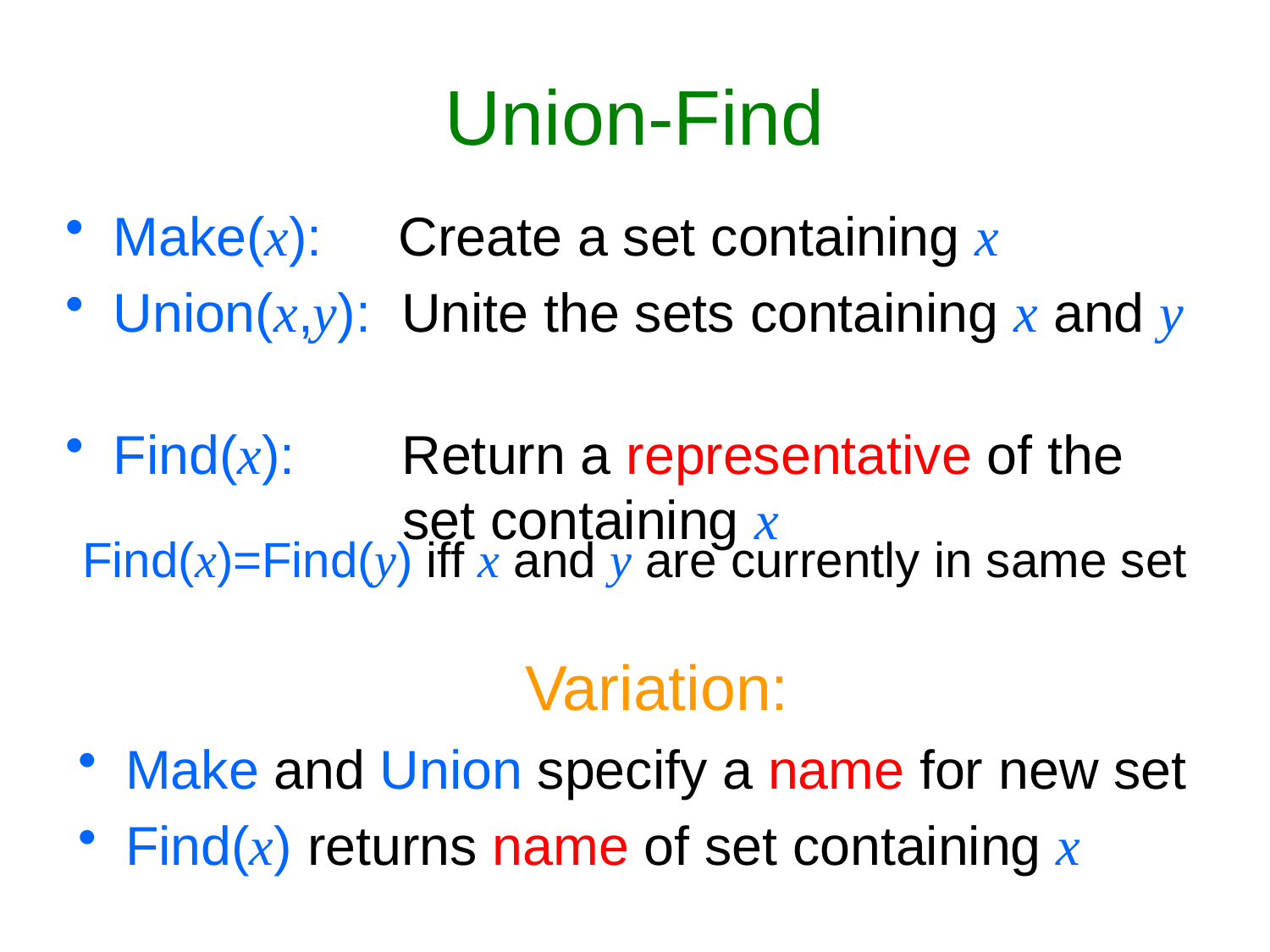

# Union-Find
Make(x):     Create a set containing x
Union(x,y):  Unite the sets containing x and y
Find(x):       Return a representative of the
                   set containing x
Find(x)=Find(y) iff x and y are currently in same set
Variation:
Make and Union specify a name for new set
Find(x) returns name of set containing x